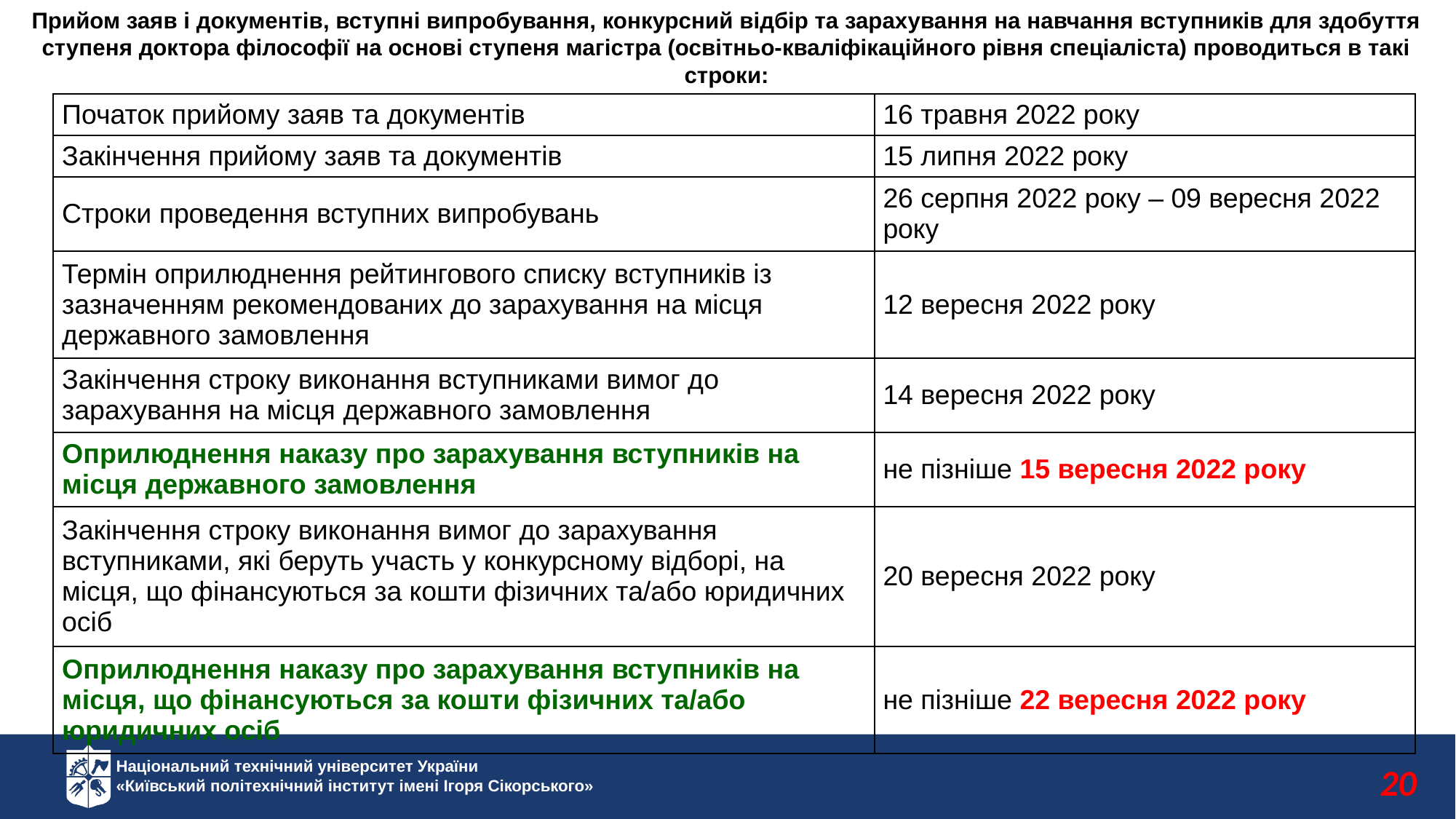

Прийом заяв і документів, вступні випробування, конкурсний відбір та зарахування на навчання вступників для здобуття ступеня доктора філософії на основі ступеня магістра (освітньо-кваліфікаційного рівня спеціаліста) проводиться в такі строки:
| Початок прийому заяв та документів | 16 травня 2022 року |
| --- | --- |
| Закінчення прийому заяв та документів | 15 липня 2022 року |
| Строки проведення вступних випробувань | 26 серпня 2022 року – 09 вересня 2022 року |
| Термін оприлюднення рейтингового списку вступників із зазначенням рекомендованих до зарахування на місця державного замовлення | 12 вересня 2022 року |
| Закінчення строку виконання вступниками вимог до зарахування на місця державного замовлення | 14 вересня 2022 року |
| Оприлюднення наказу про зарахування вступників на місця державного замовлення | не пізніше 15 вересня 2022 року |
| Закінчення строку виконання вимог до зарахування вступниками, які беруть участь у конкурсному відборі, на місця, що фінансуються за кошти фізичних та/або юридичних осіб | 20 вересня 2022 року |
| Оприлюднення наказу про зарахування вступників на місця, що фінансуються за кошти фізичних та/або юридичних осіб | не пізніше 22 вересня 2022 року |
20